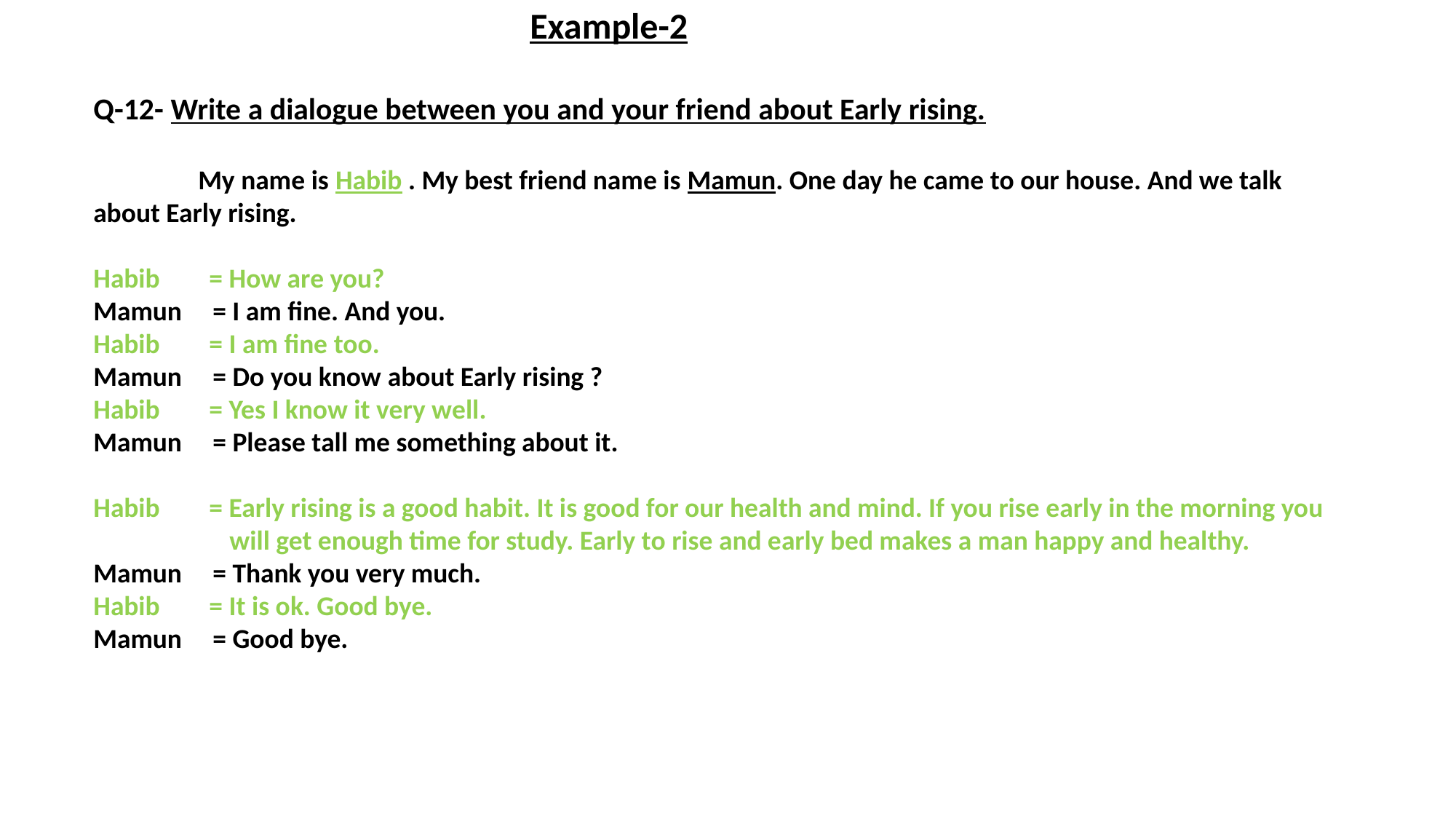

#
  				Example-2

Q-12- Write a dialogue between you and your friend about Early rising.
 
                 My name is Habib . My best friend name is Mamun. One day he came to our house. And we talk about Early rising.
Habib        = How are you?
Mamun     = I am fine. And you.
Habib        = I am fine too.
Mamun     = Do you know about Early rising ?
Habib        = Yes I know it very well.
Mamun     = Please tall me something about it.
Habib        = Early rising is a good habit. It is good for our health and mind. If you rise early in the morning you
                      will get enough time for study. Early to rise and early bed makes a man happy and healthy.
Mamun     = Thank you very much.
Habib        = It is ok. Good bye.
Mamun     = Good bye.